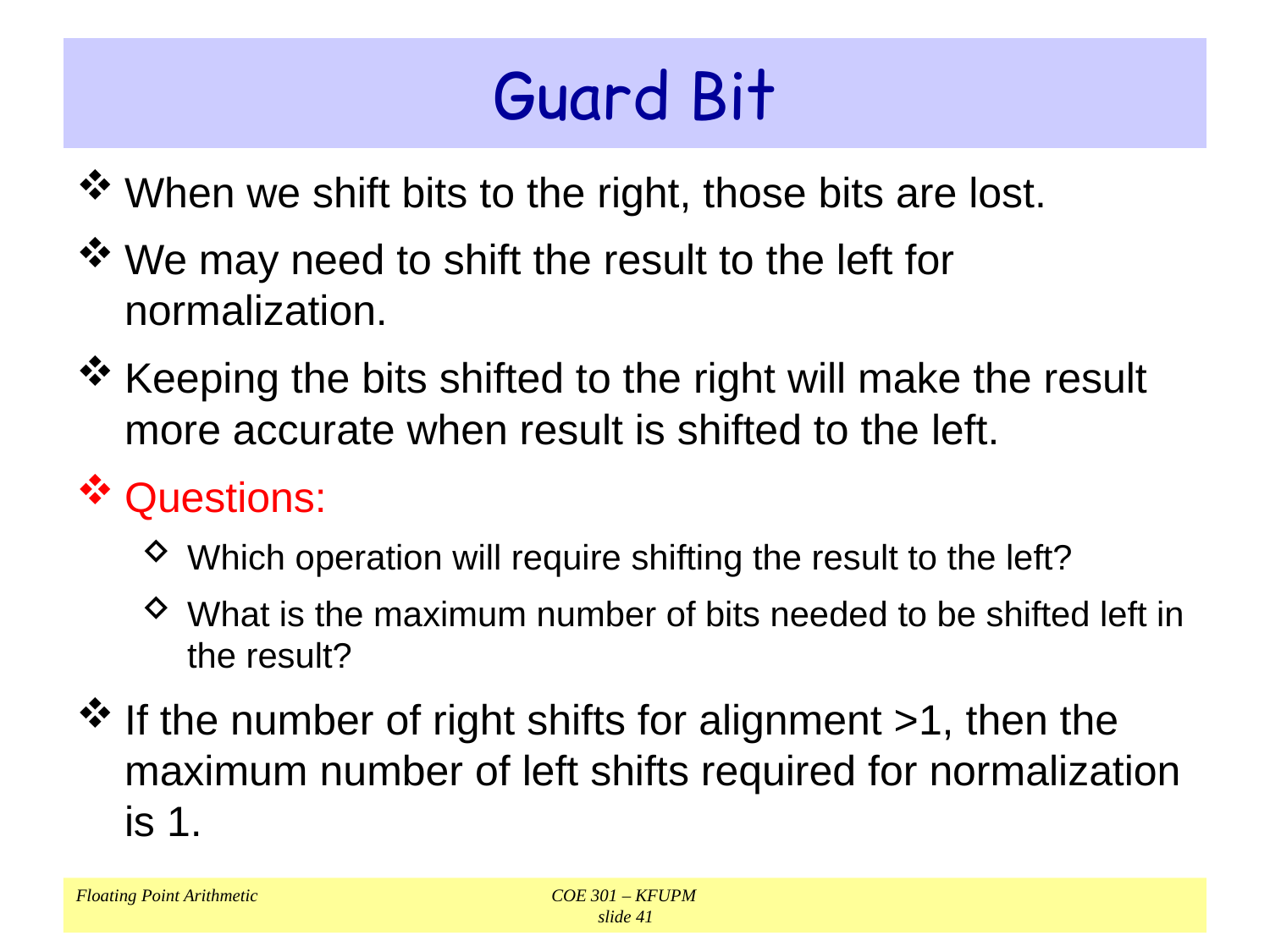

# Guard Bit
When we shift bits to the right, those bits are lost.
We may need to shift the result to the left for normalization.
Keeping the bits shifted to the right will make the result more accurate when result is shifted to the left.
Questions:
Which operation will require shifting the result to the left?
What is the maximum number of bits needed to be shifted left in the result?
If the number of right shifts for alignment >1, then the maximum number of left shifts required for normalization is 1.